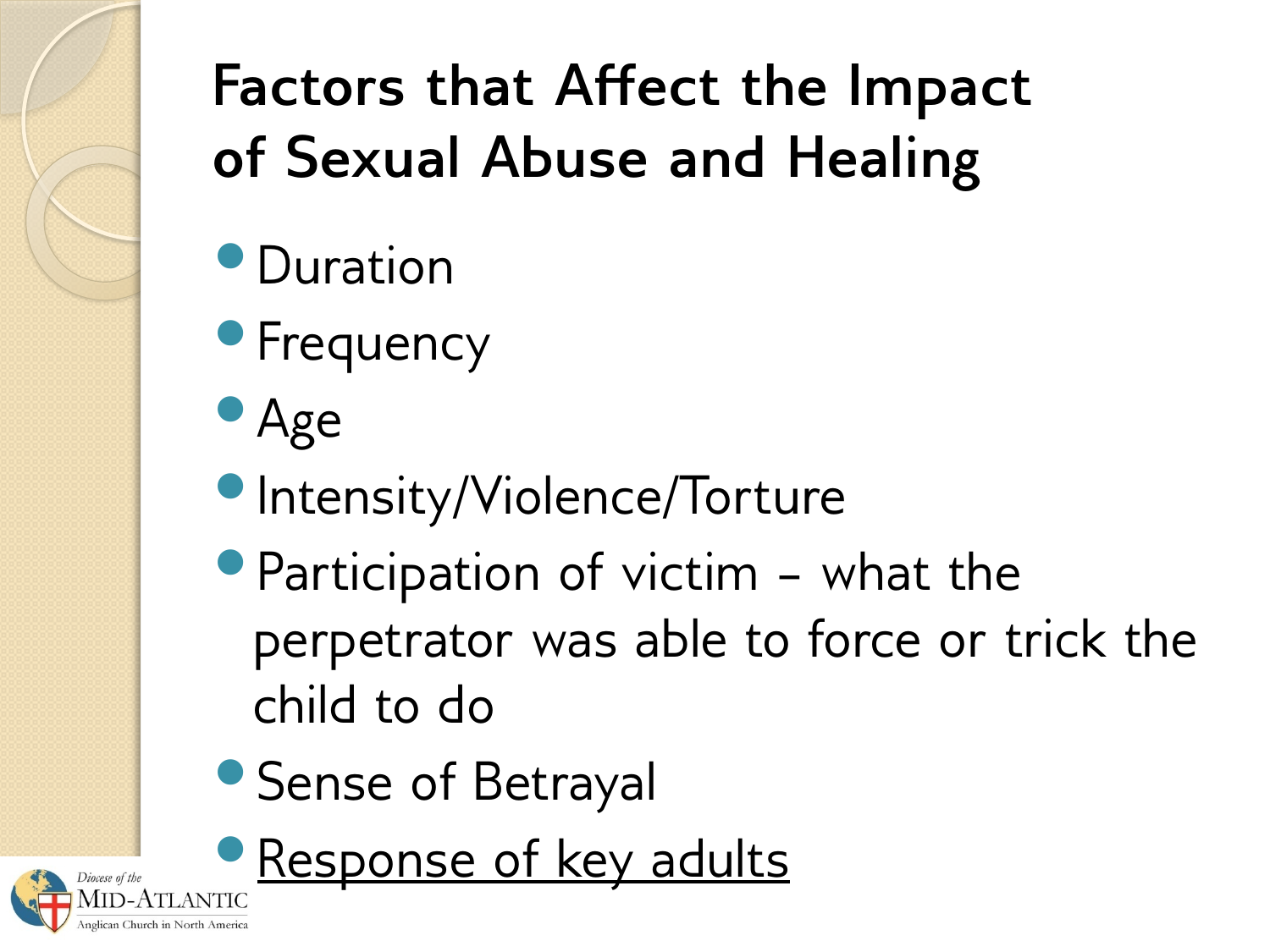

# Factors that Affect the Impact of Sexual Abuse and Healing
Duration
Frequency
Age
Intensity/Violence/Torture
Participation of victim – what the perpetrator was able to force or trick the child to do
Sense of Betrayal
Response of key adults